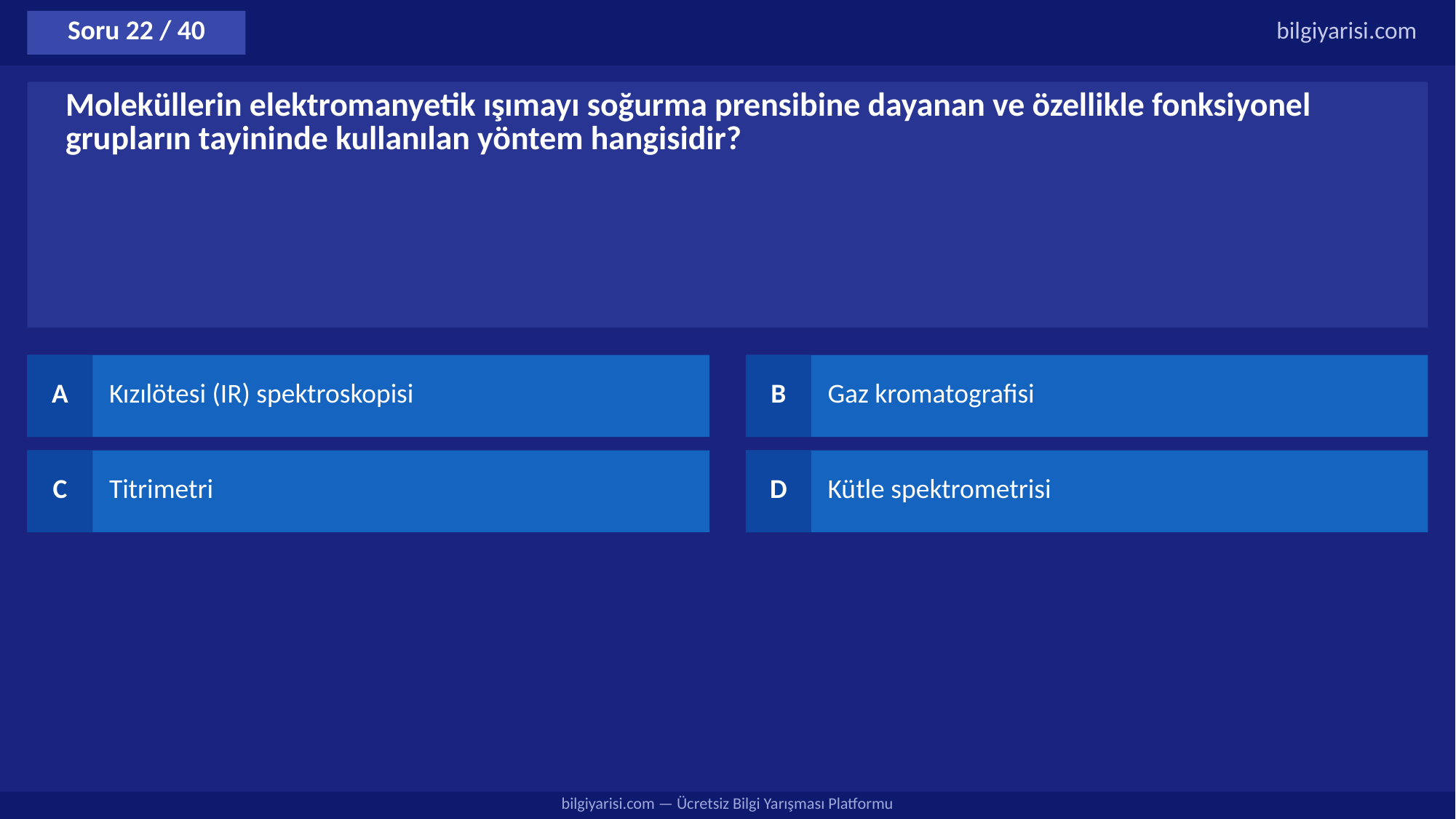

Soru 22 / 40
bilgiyarisi.com

Moleküllerin elektromanyetik ışımayı soğurma prensibine dayanan ve özellikle fonksiyonel grupların tayininde kullanılan yöntem hangisidir?

A
Kızılötesi (IR) spektroskopisi

B
Gaz kromatografisi

C
Titrimetri

D
Kütle spektrometrisi
bilgiyarisi.com — Ücretsiz Bilgi Yarışması Platformu